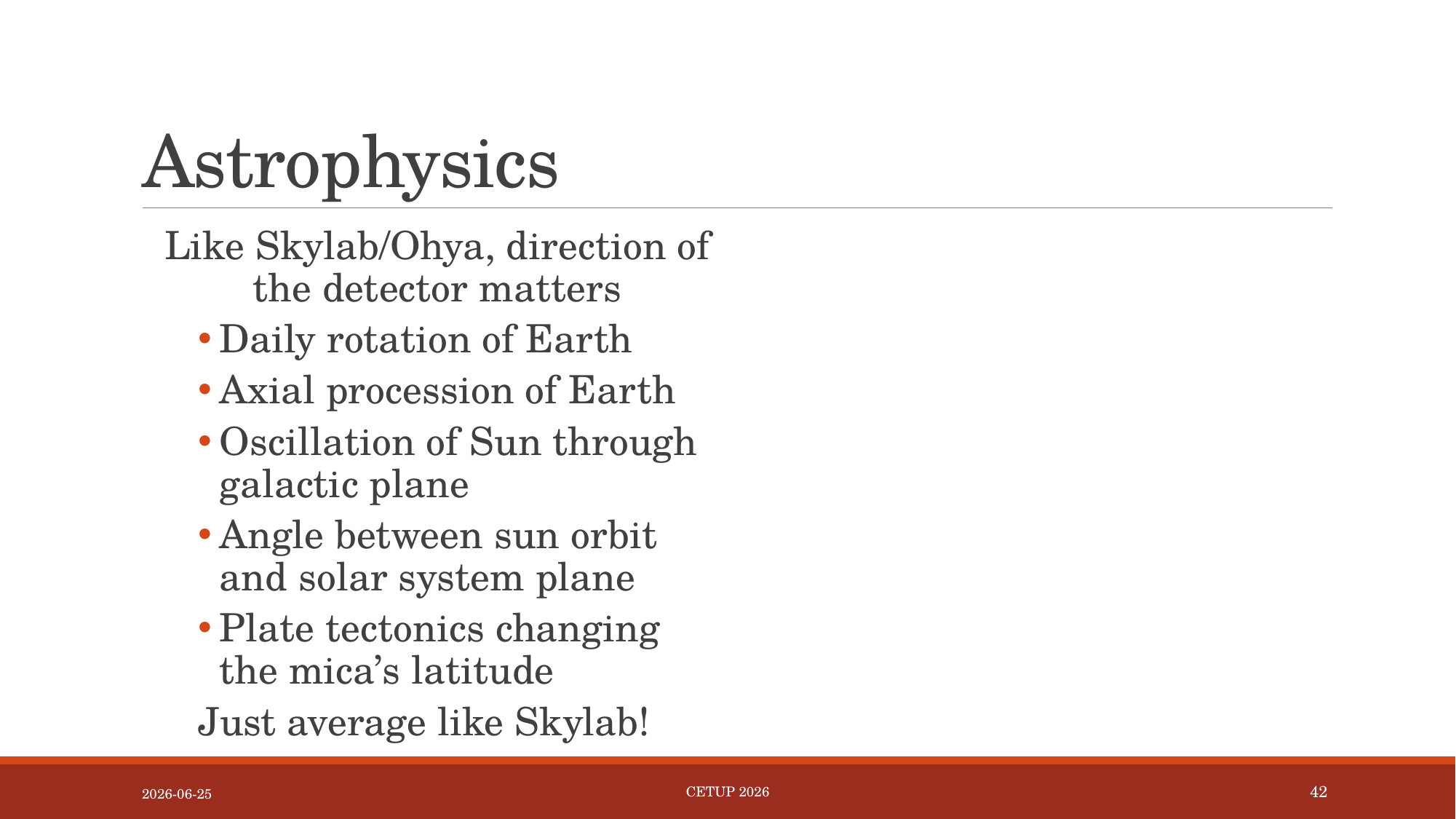

# Astrophysics
Like Skylab/Ohya, direction of the detector matters
Daily rotation of Earth
Axial procession of Earth
Oscillation of Sun through galactic plane
Angle between sun orbit and solar system plane
Plate tectonics changing the mica’s latitude
Just average like Skylab!
2026-06-25
CETUP 2026
42